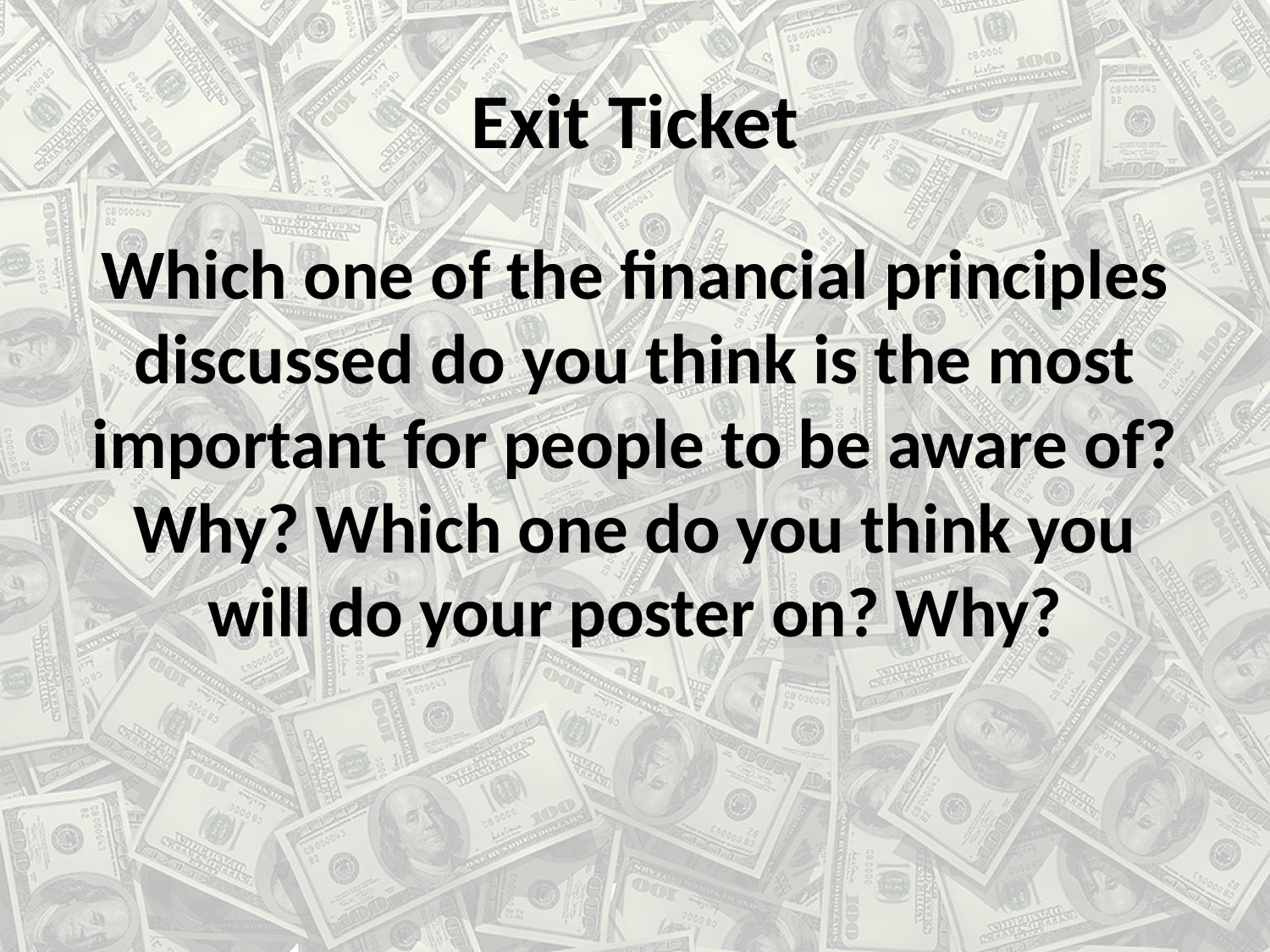

# Exit Ticket
Which one of the financial principles discussed do you think is the most important for people to be aware of? Why? Which one do you think you will do your poster on? Why?